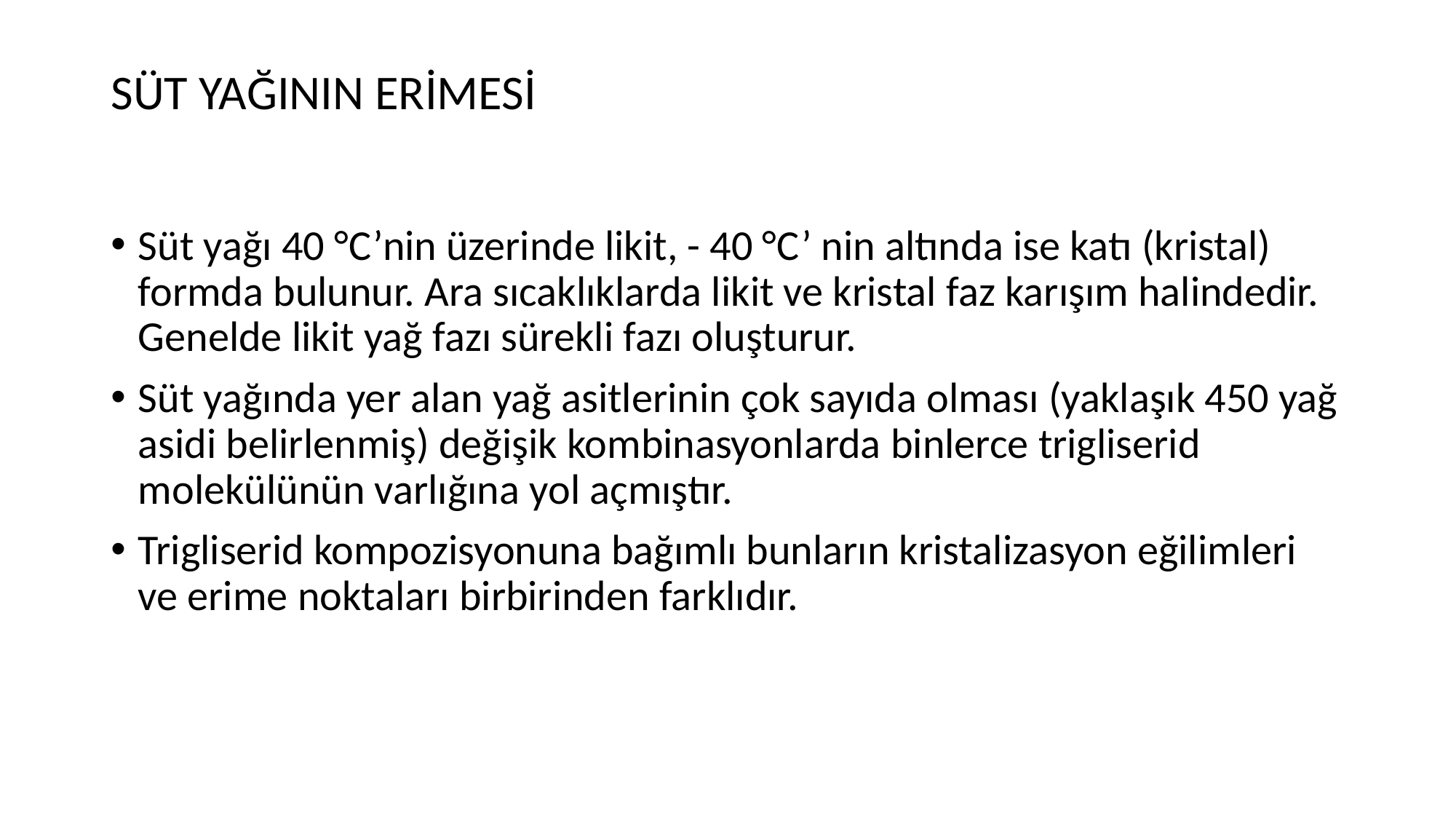

# SÜT YAĞININ ERİMESİ
Süt yağı 40 °C’nin üzerinde likit, - 40 °C’ nin altında ise katı (kristal) formda bulunur. Ara sıcaklıklarda likit ve kristal faz karışım halindedir. Genelde likit yağ fazı sürekli fazı oluşturur.
Süt yağında yer alan yağ asitlerinin çok sayıda olması (yaklaşık 450 yağ asidi belirlenmiş) değişik kombinasyonlarda binlerce trigliserid molekülünün varlığına yol açmıştır.
Trigliserid kompozisyonuna bağımlı bunların kristalizasyon eğilimleri ve erime noktaları birbirinden farklıdır.